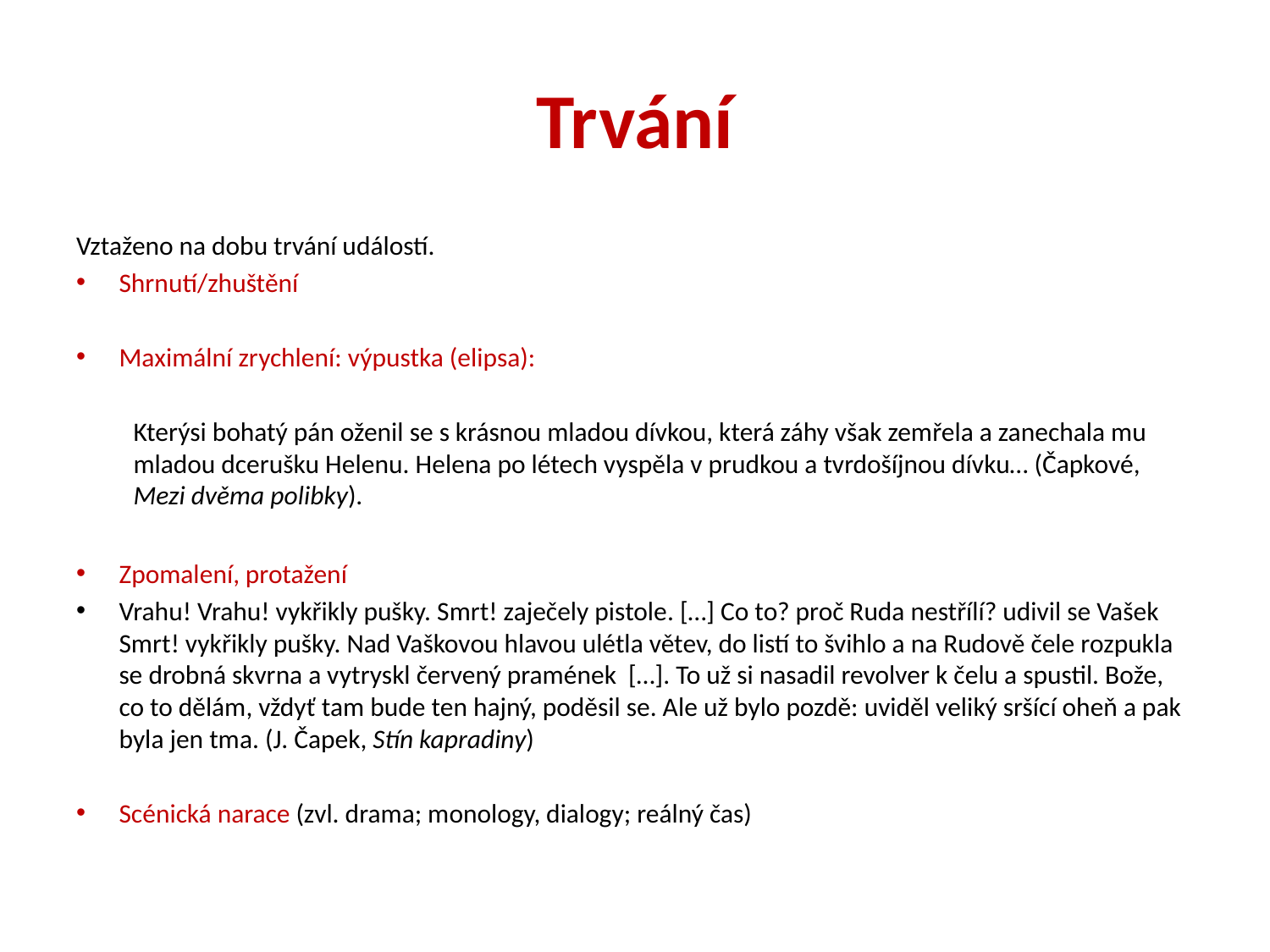

# Trvání
Vztaženo na dobu trvání událostí.
Shrnutí/zhuštění

Maximální zrychlení: výpustka (elipsa):

Kterýsi bohatý pán oženil se s krásnou mladou dívkou, která záhy však zemřela a zanechala mu mladou dcerušku Helenu. Helena po létech vyspěla v prudkou a tvrdošíjnou dívku… (Čapkové, Mezi dvěma polibky).

Zpomalení, protažení
Vrahu! Vrahu! vykřikly pušky. Smrt! zaječely pistole. […] Co to? proč Ruda nestřílí? udivil se Vašek Smrt! vykřikly pušky. Nad Vaškovou hlavou ulétla větev, do listí to švihlo a na Rudově čele rozpukla se drobná skvrna a vytryskl červený pramének  […]. To už si nasadil revolver k čelu a spustil. Bože, co to dělám, vždyť tam bude ten hajný, poděsil se. Ale už bylo pozdě: uviděl veliký sršící oheň a pak byla jen tma. (J. Čapek, Stín kapradiny)

Scénická narace (zvl. drama; monology, dialogy; reálný čas)